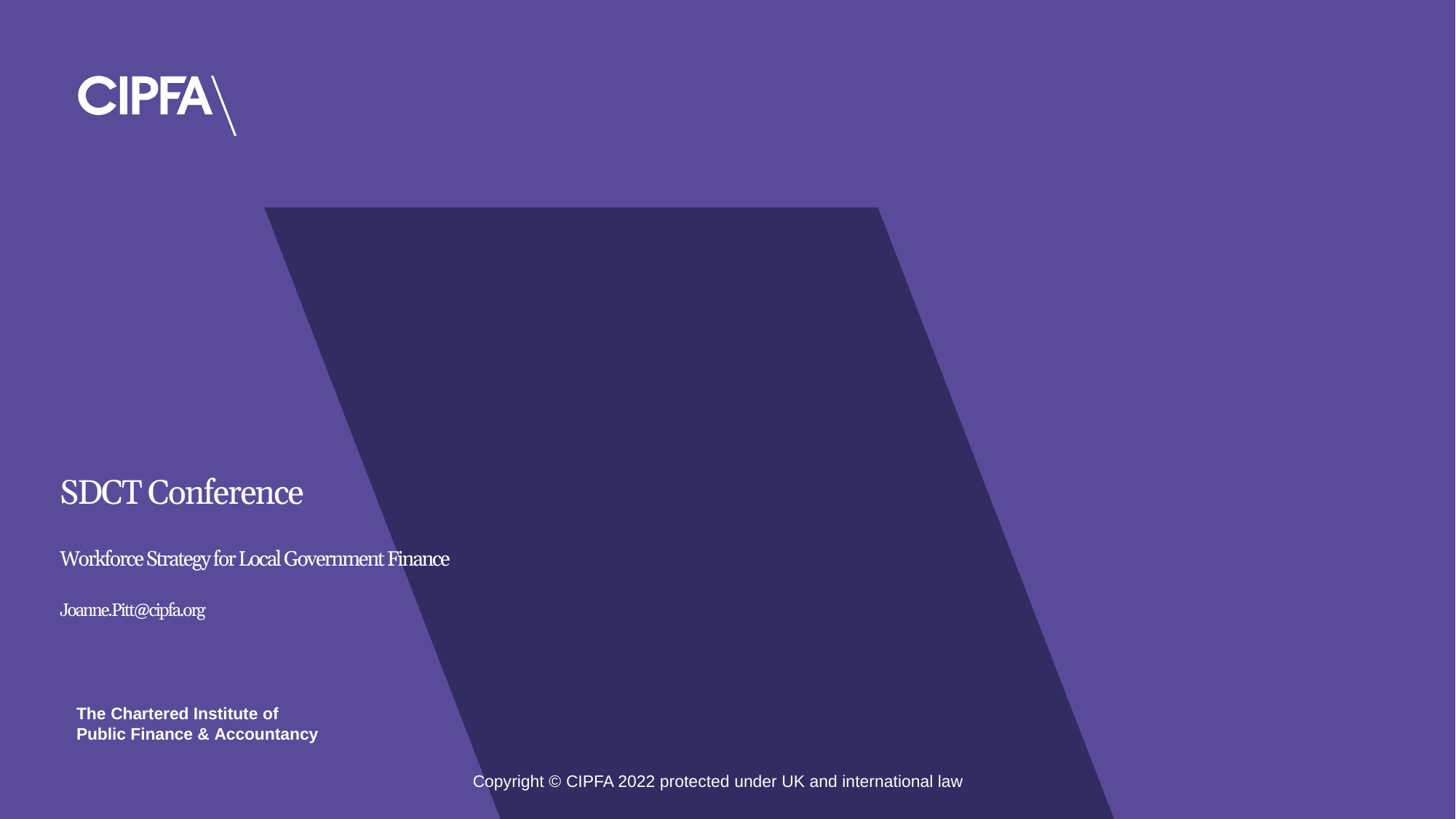

# SDCT Conference Workforce Strategy for Local Government Finance Joanne.Pitt@cipfa.org
Copyright © CIPFA 2022 protected under UK and international law
1